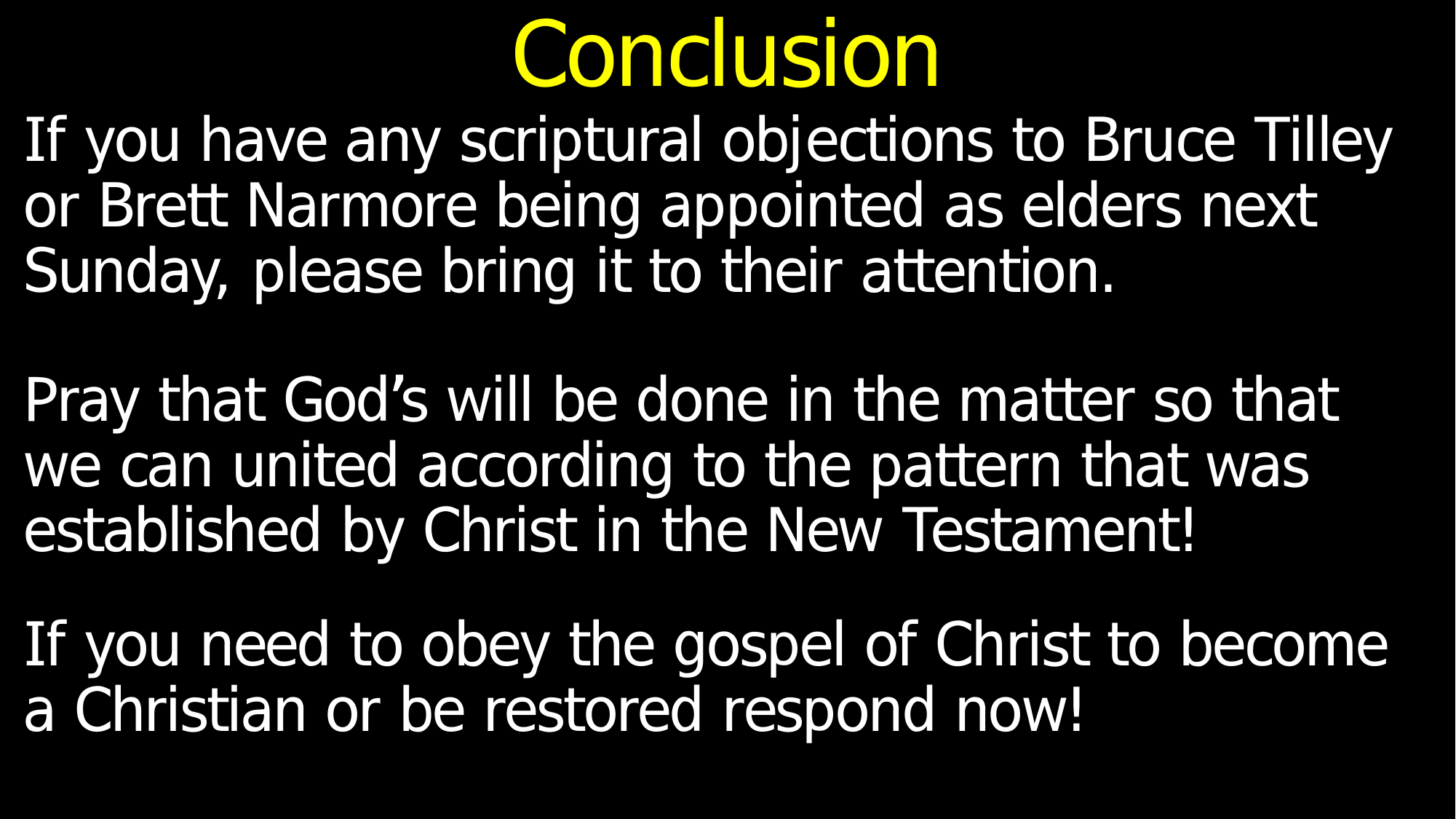

# Conclusion
If you have any scriptural objections to Bruce Tilley or Brett Narmore being appointed as elders next Sunday, please bring it to their attention.

Pray that God’s will be done in the matter so that we can united according to the pattern that was established by Christ in the New Testament!

If you need to obey the gospel of Christ to become a Christian or be restored respond now!